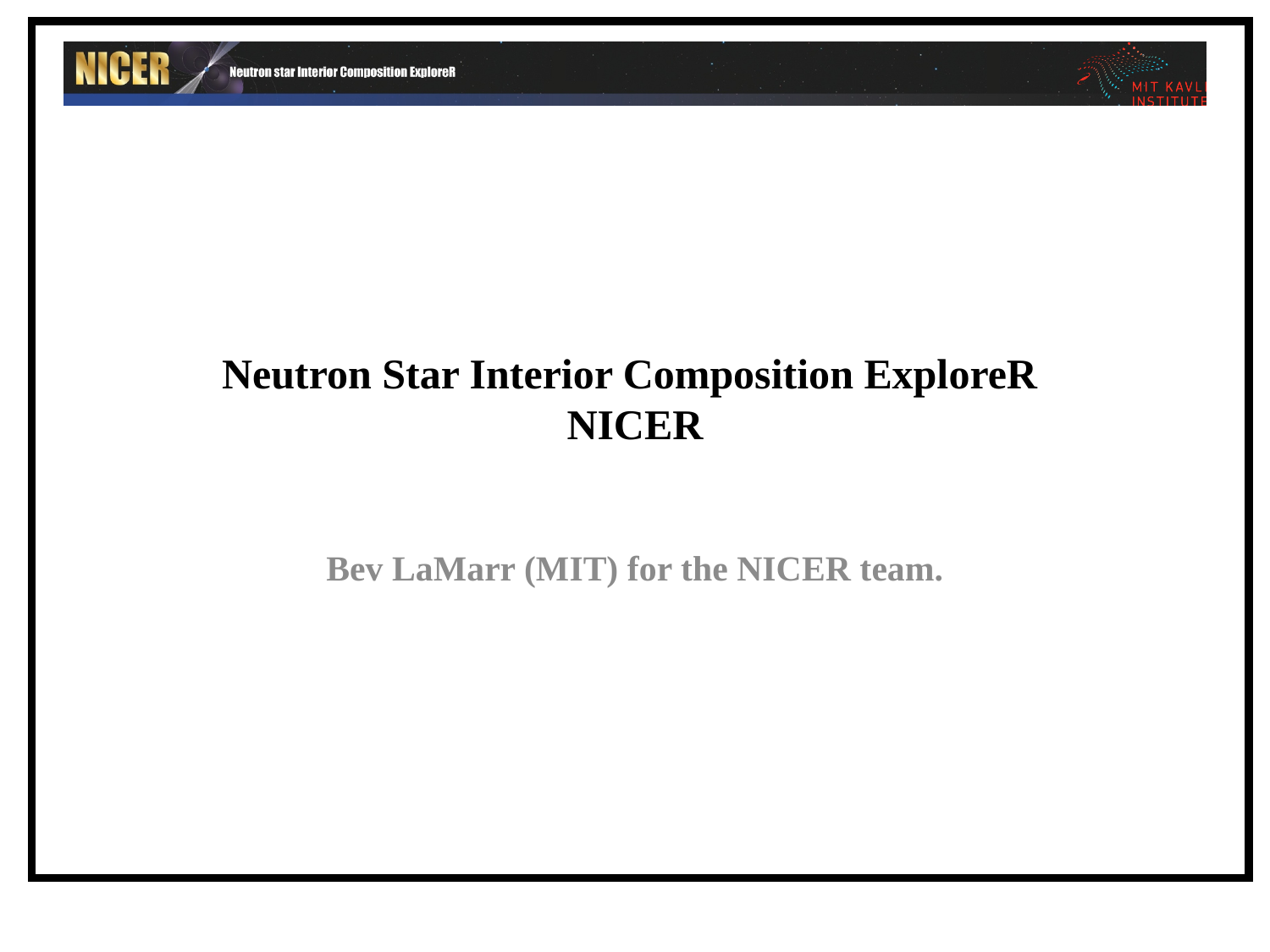

# Neutron Star Interior Composition ExploreR NICER
Bev LaMarr (MIT) for the NICER team.